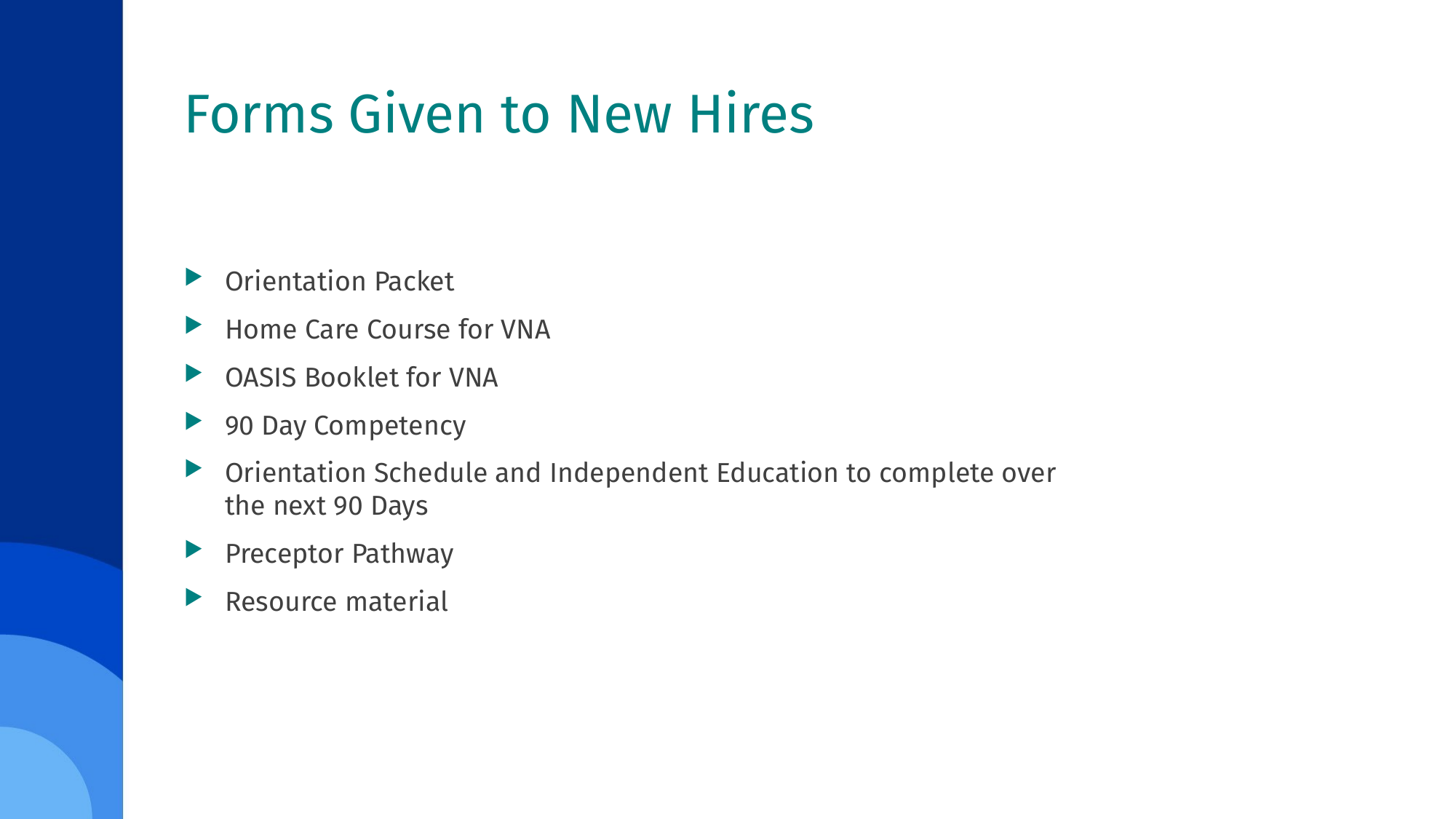

# Forms Given to New Hires
Orientation Packet
Home Care Course for VNA
OASIS Booklet for VNA
90 Day Competency
Orientation Schedule and Independent Education to complete over the next 90 Days
Preceptor Pathway
Resource material